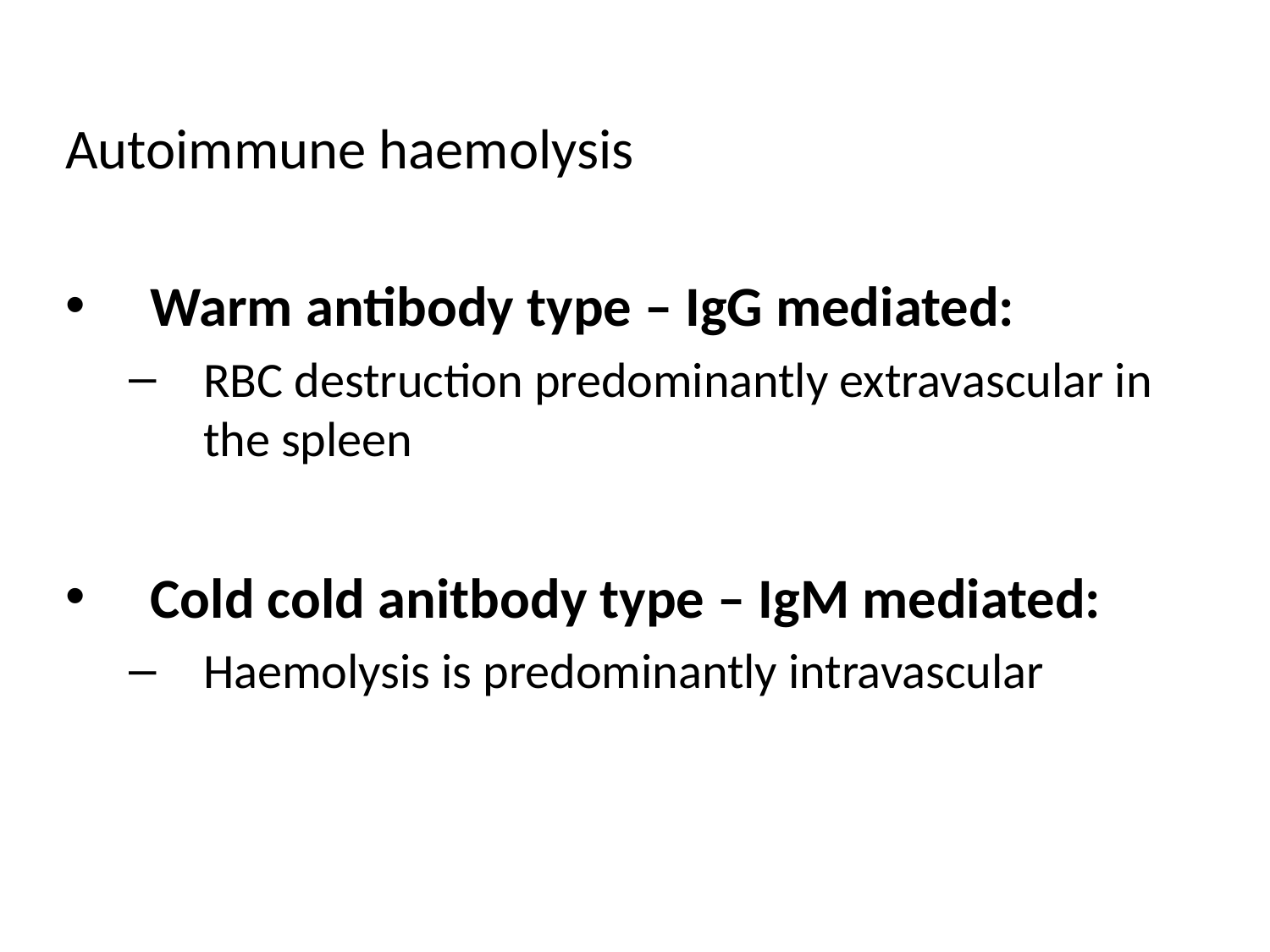

Autoimmune haemolysis

Warm antibody type – IgG mediated:
RBC destruction predominantly extravascular in the spleen

Cold cold anitbody type – IgM mediated:
Haemolysis is predominantly intravascular